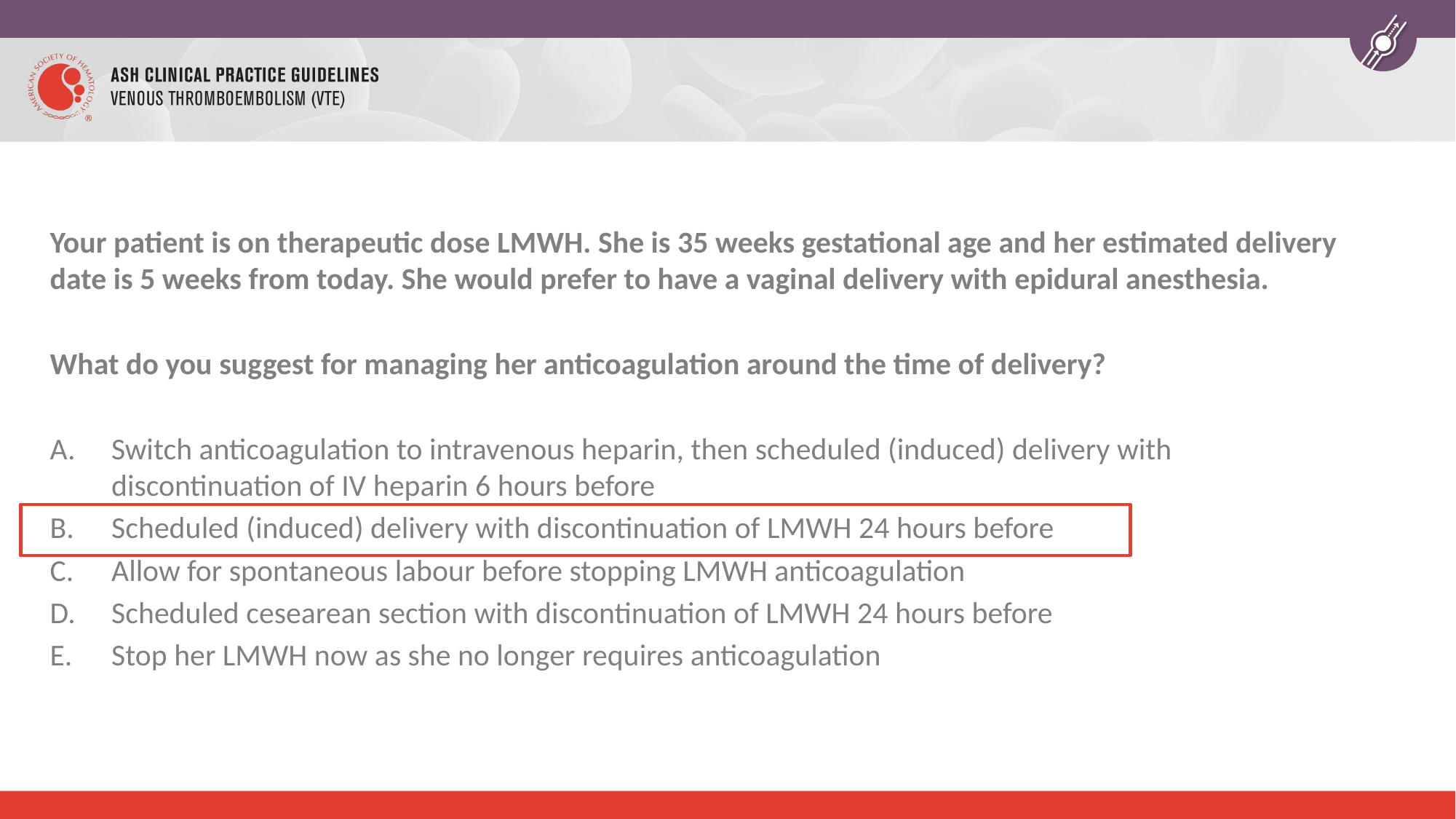

Your patient is on therapeutic dose LMWH. She is 35 weeks gestational age and her estimated delivery date is 5 weeks from today. She would prefer to have a vaginal delivery with epidural anesthesia.

What do you suggest for managing her anticoagulation around the time of delivery?

Switch anticoagulation to intravenous heparin, then scheduled (induced) delivery with discontinuation of IV heparin 6 hours before
Scheduled (induced) delivery with discontinuation of LMWH 24 hours before
Allow for spontaneous labour before stopping LMWH anticoagulation
Scheduled cesearean section with discontinuation of LMWH 24 hours before
Stop her LMWH now as she no longer requires anticoagulation